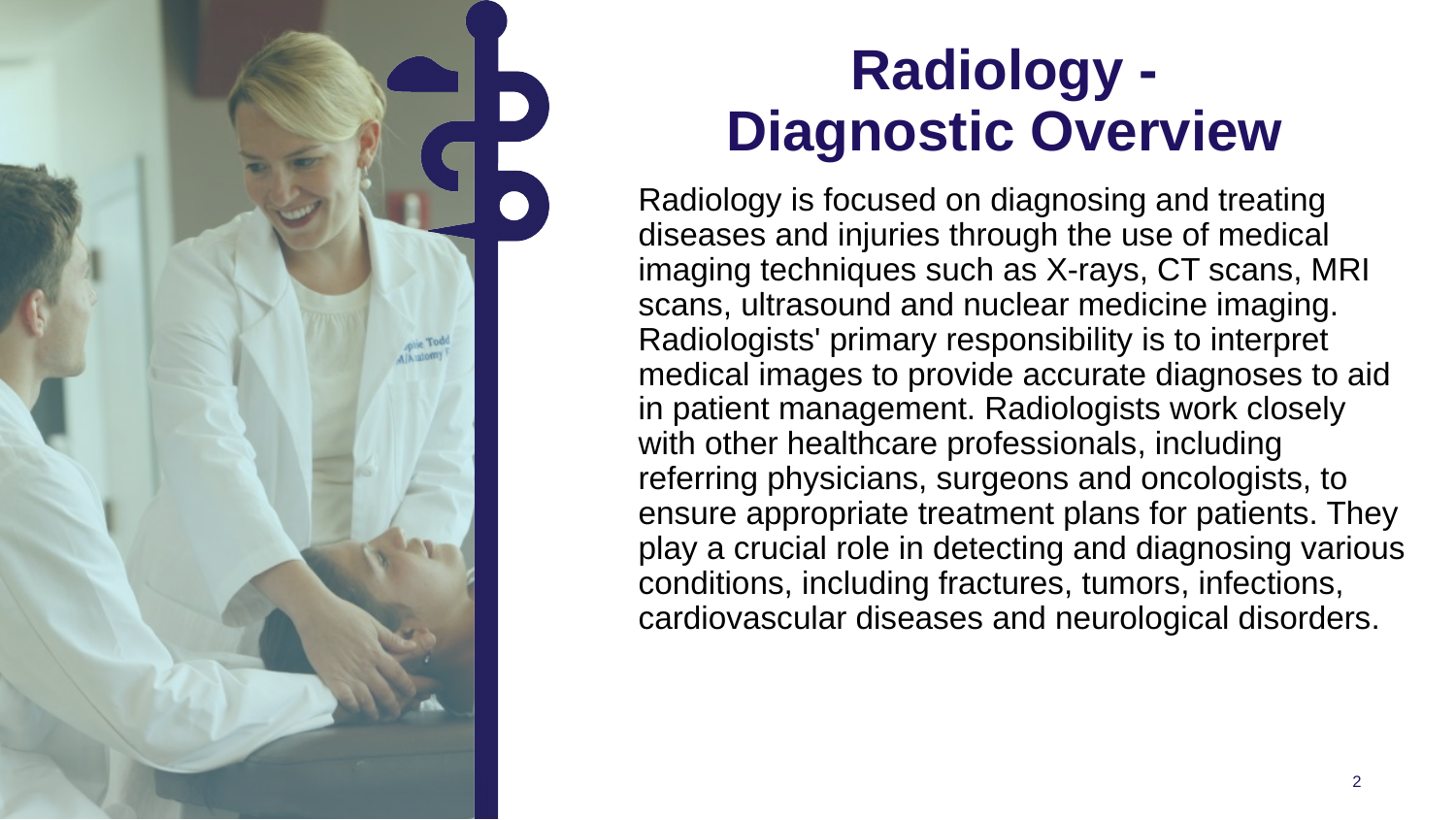

Radiology - Diagnostic Overview

Radiology is focused on diagnosing and treating diseases and injuries through the use of medical imaging techniques such as X-rays, CT scans, MRI scans, ultrasound and nuclear medicine imaging. Radiologists' primary responsibility is to interpret medical images to provide accurate diagnoses to aid in patient management. Radiologists work closely with other healthcare professionals, including referring physicians, surgeons and oncologists, to ensure appropriate treatment plans for patients. They play a crucial role in detecting and diagnosing various conditions, including fractures, tumors, infections, cardiovascular diseases and neurological disorders.
2